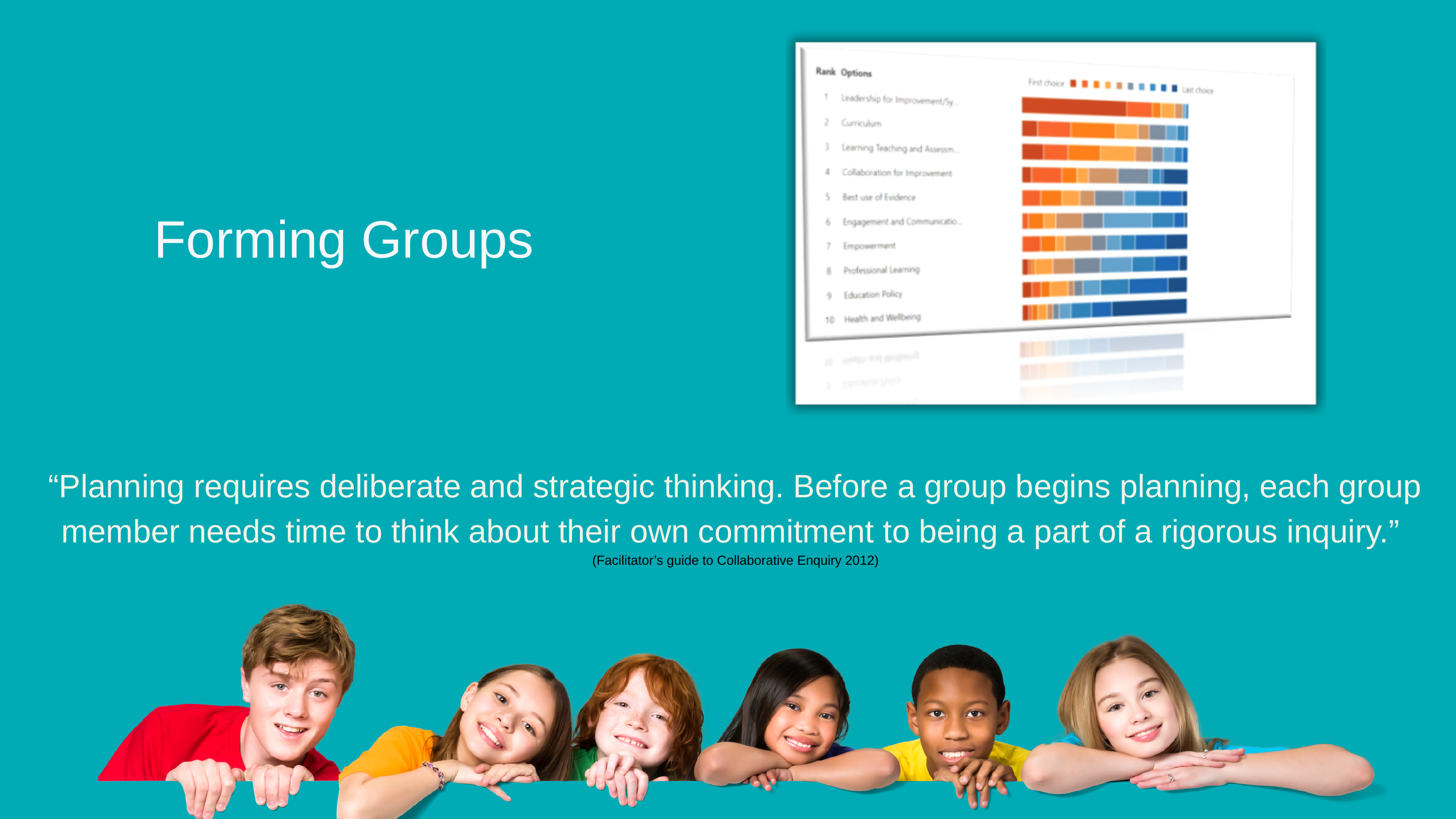

Forming Groups
“Planning requires deliberate and strategic thinking. Before a group begins planning, each group member needs time to think about their own commitment to being a part of a rigorous inquiry.” ​
(Facilitator’s guide to Collaborative Enquiry 2012)​